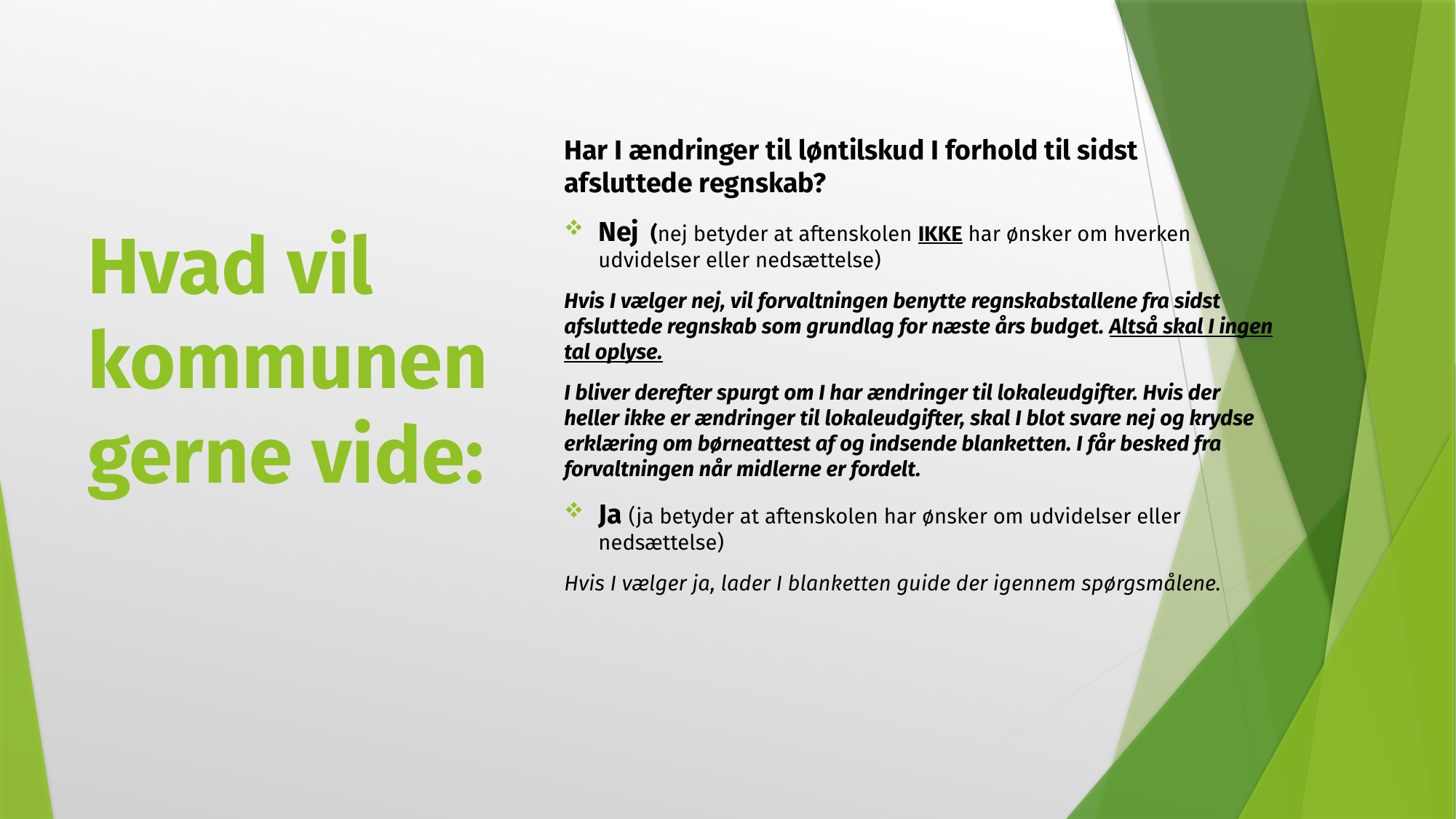

# Hvad vil kommunen gerne vide:
Har I ændringer til løntilskud I forhold til sidst afsluttede regnskab?
Nej  (nej betyder at aftenskolen IKKE har ønsker om hverken udvidelser eller nedsættelse)
Hvis I vælger nej, vil forvaltningen benytte regnskabstallene fra sidst afsluttede regnskab som grundlag for næste års budget. Altså skal I ingen tal oplyse.
I bliver derefter spurgt om I har ændringer til lokaleudgifter. Hvis der heller ikke er ændringer til lokaleudgifter, skal I blot svare nej og krydse erklæring om børneattest af og indsende blanketten. I får besked fra forvaltningen når midlerne er fordelt.
Ja (ja betyder at aftenskolen har ønsker om udvidelser eller nedsættelse)
Hvis I vælger ja, lader I blanketten guide der igennem spørgsmålene.